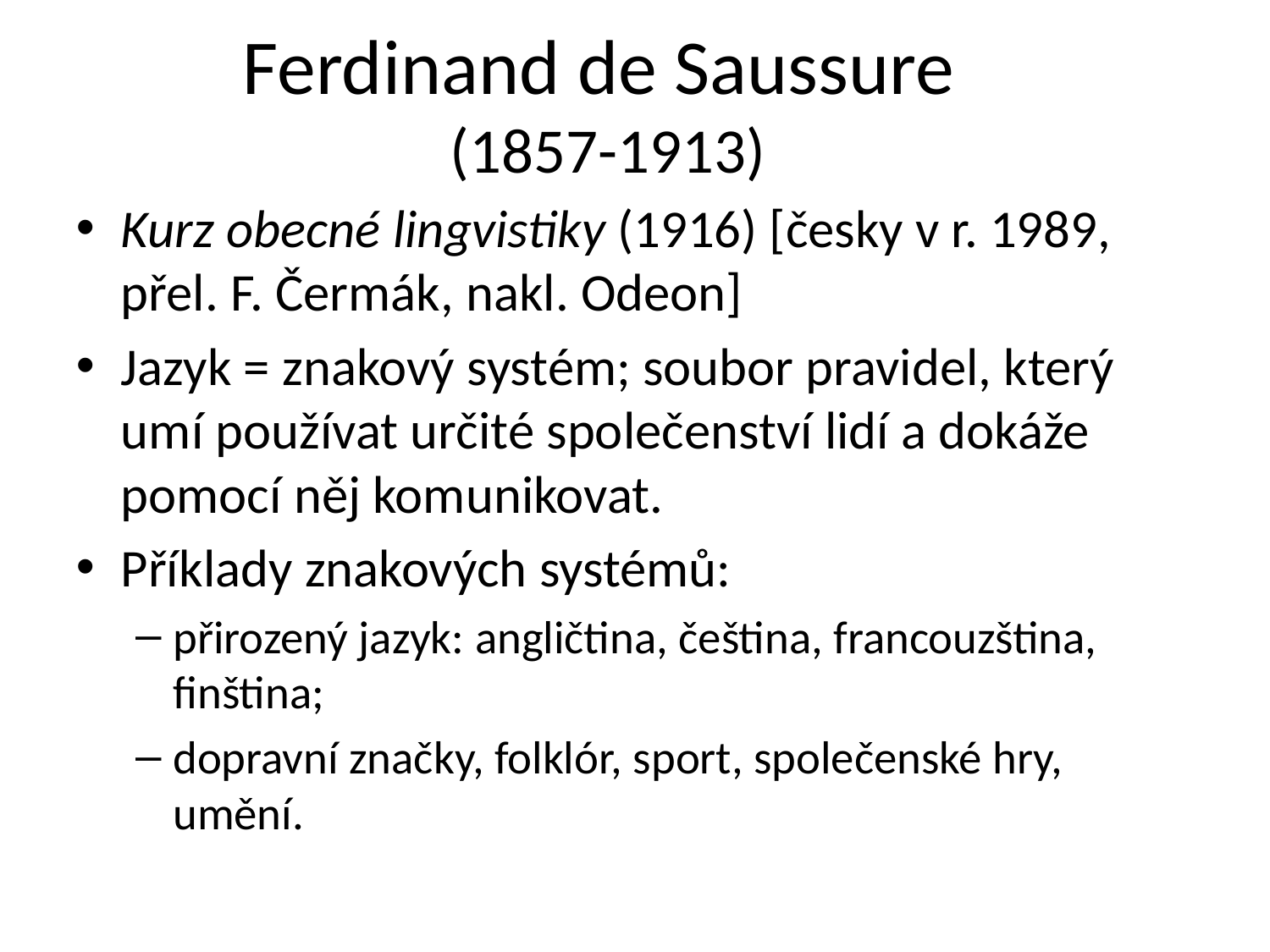

Ferdinand de Saussure
(1857-1913)
Kurz obecné lingvistiky (1916) [česky v r. 1989, přel. F. Čermák, nakl. Odeon]
Jazyk = znakový systém; soubor pravidel, který umí používat určité společenství lidí a dokáže pomocí něj komunikovat.
Příklady znakových systémů:
přirozený jazyk: angličtina, čeština, francouzština, finština;
dopravní značky, folklór, sport, společenské hry, umění.